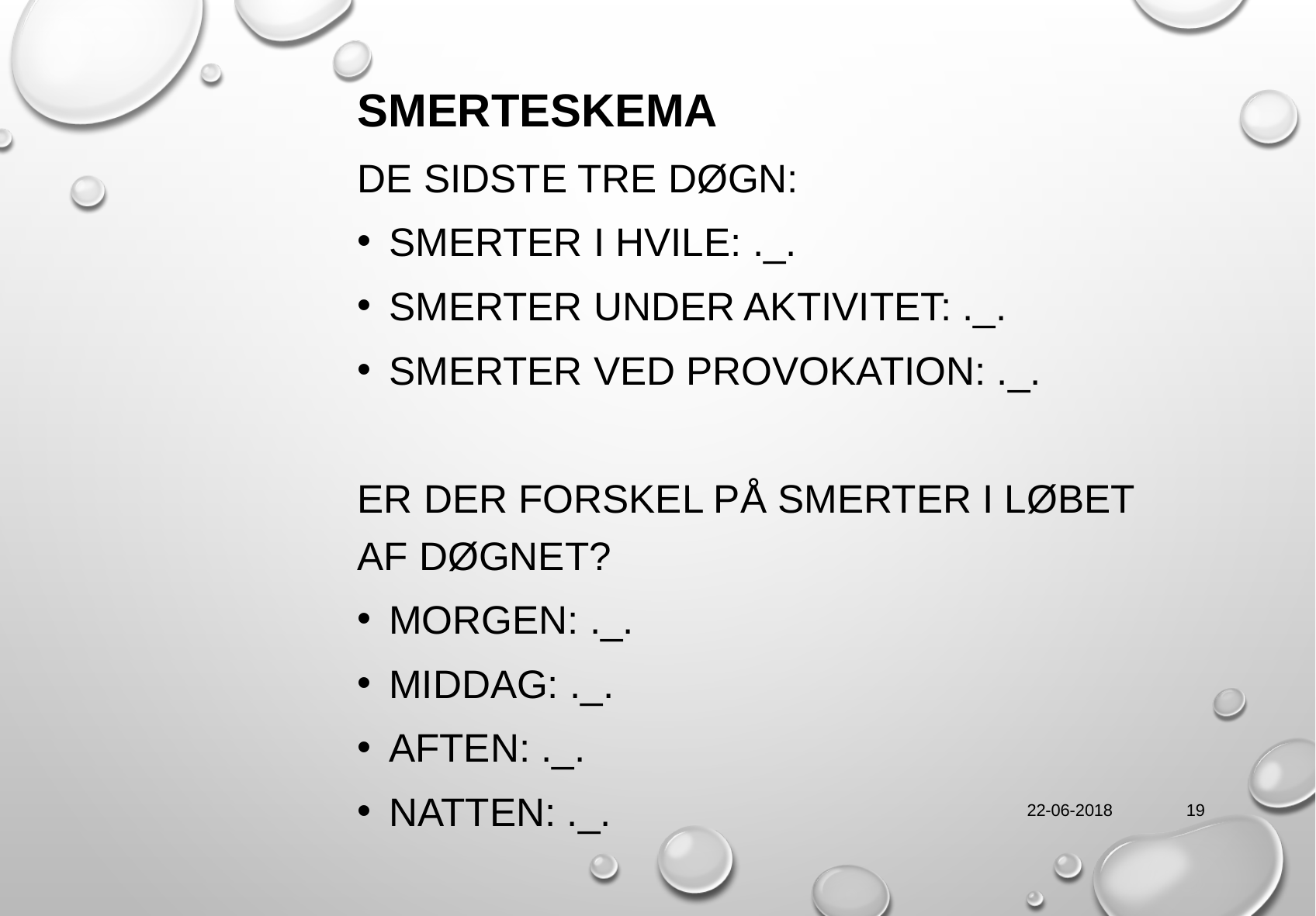

Smerteskema
De sidste tre døgn:
Smerter i hvile: ._.
Smerter under aktivitet: ._.
Smerter ved provokation: ._.

Er der forskel på smerter i løbet af døgnet?
Morgen: ._.
Middag: ._.
Aften: ._.
Natten: ._.
22-06-2018
19